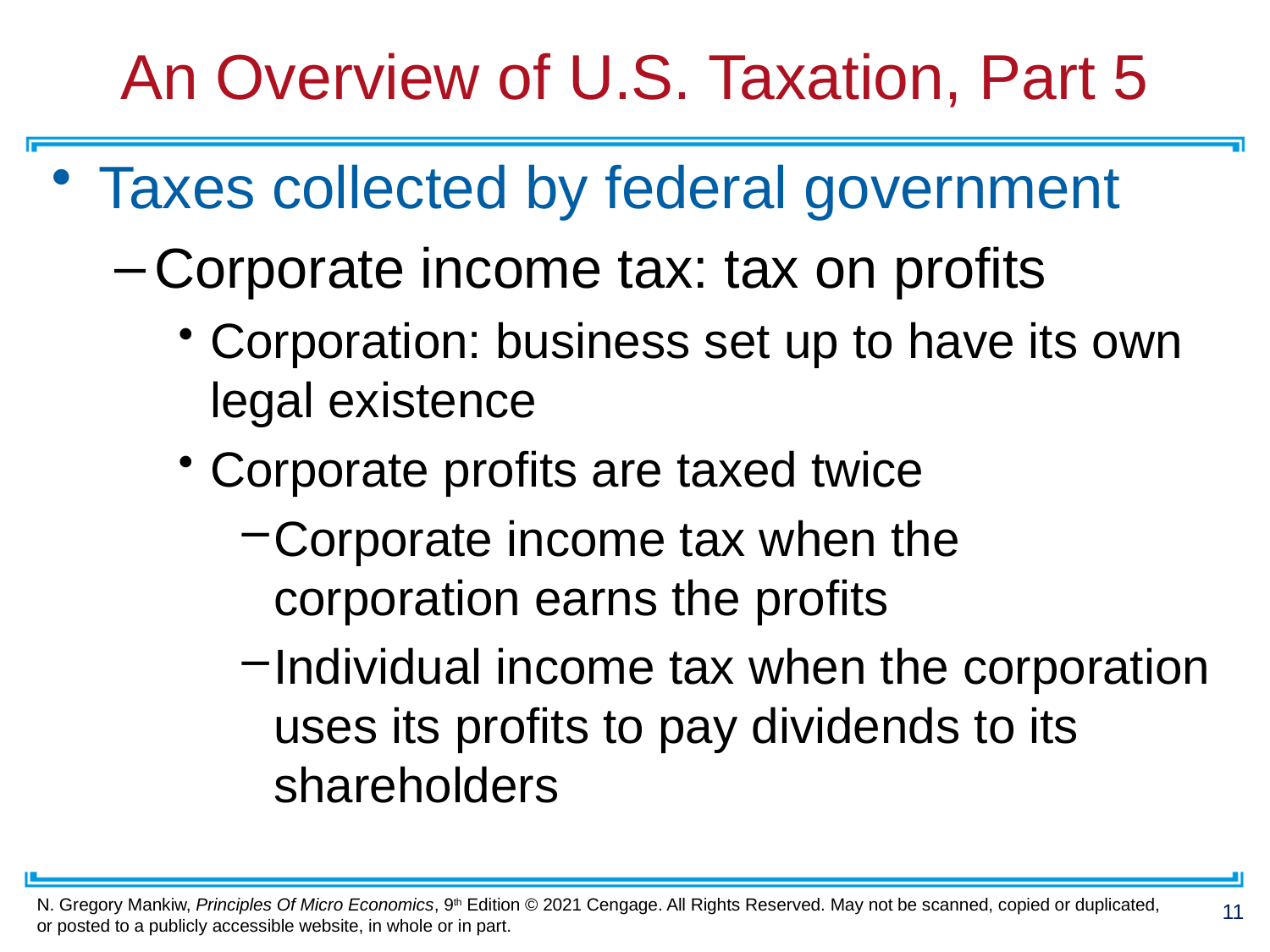

# An Overview of U.S. Taxation, Part 5
Taxes collected by federal government
Corporate income tax: tax on profits
Corporation: business set up to have its own legal existence
Corporate profits are taxed twice
Corporate income tax when the corporation earns the profits
Individual income tax when the corporation uses its profits to pay dividends to its shareholders
11